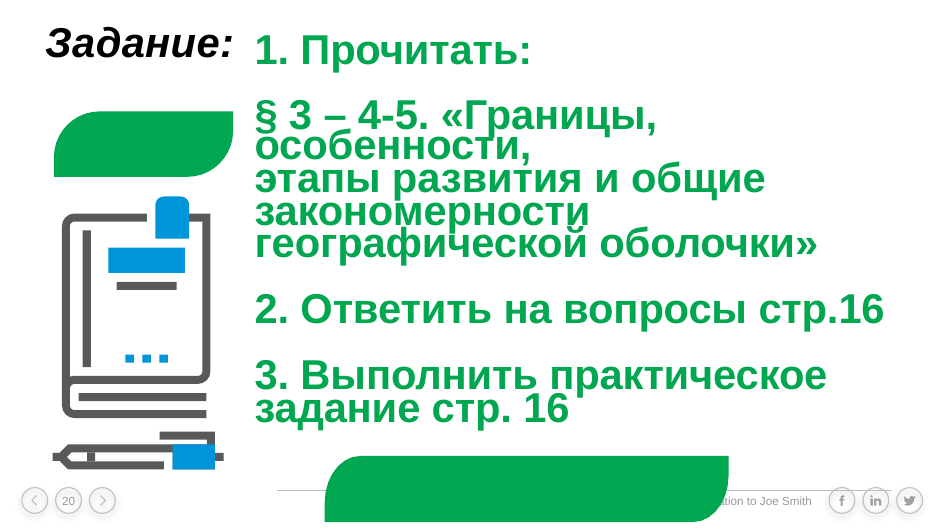

# Задание:

1. Прочитать:

§ 3 – 4-5. «Границы, особенности,
этапы развития и общие
закономерности
географической оболочки»

2. Ответить на вопросы стр.16

3. Выполнить практическое
задание стр. 16